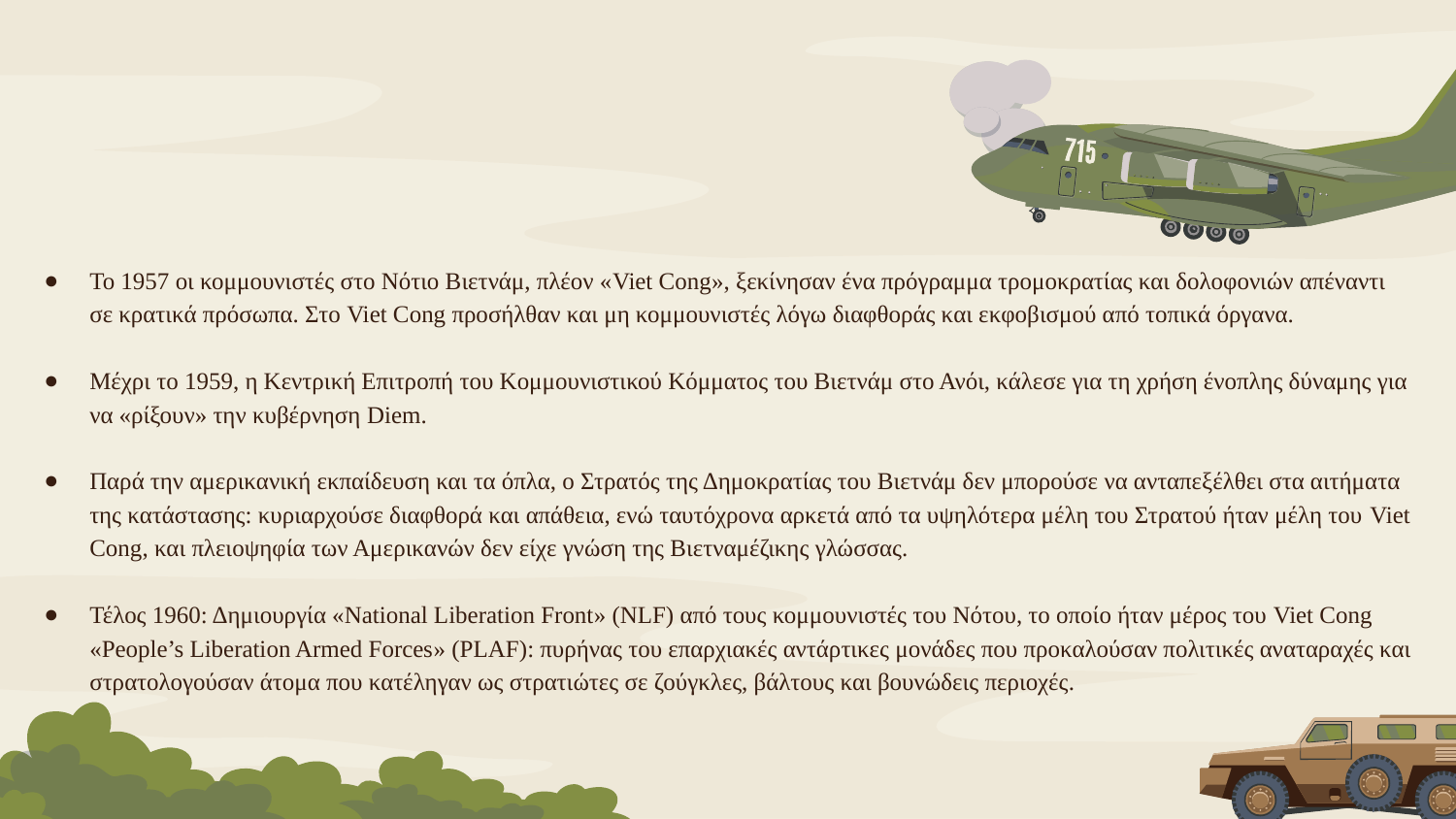

Το 1957 οι κομμουνιστές στο Νότιο Βιετνάμ, πλέον «Viet Cong», ξεκίνησαν ένα πρόγραμμα τρομοκρατίας και δολοφονιών απέναντι σε κρατικά πρόσωπα. Στο Viet Cong προσήλθαν και μη κομμουνιστές λόγω διαφθοράς και εκφοβισμού από τοπικά όργανα.

Μέχρι το 1959, η Κεντρική Επιτροπή του Κομμουνιστικού Κόμματος του Βιετνάμ στο Ανόι, κάλεσε για τη χρήση ένοπλης δύναμης για να «ρίξουν» την κυβέρνηση Diem.

Παρά την αμερικανική εκπαίδευση και τα όπλα, ο Στρατός της Δημοκρατίας του Βιετνάμ δεν μπορούσε να ανταπεξέλθει στα αιτήματα της κατάστασης: κυριαρχούσε διαφθορά και απάθεια, ενώ ταυτόχρονα αρκετά από τα υψηλότερα μέλη του Στρατού ήταν μέλη του Viet Cong, και πλειοψηφία των Αμερικανών δεν είχε γνώση της Βιετναμέζικης γλώσσας.

Τέλος 1960: Δημιουργία «National Liberation Front» (NLF) από τους κομμουνιστές του Νότου, το οποίο ήταν μέρος του Viet Cong «People’s Liberation Armed Forces» (PLAF): πυρήνας του επαρχιακές αντάρτικες μονάδες που προκαλούσαν πολιτικές αναταραχές και στρατολογούσαν άτομα που κατέληγαν ως στρατιώτες σε ζούγκλες, βάλτους και βουνώδεις περιοχές.